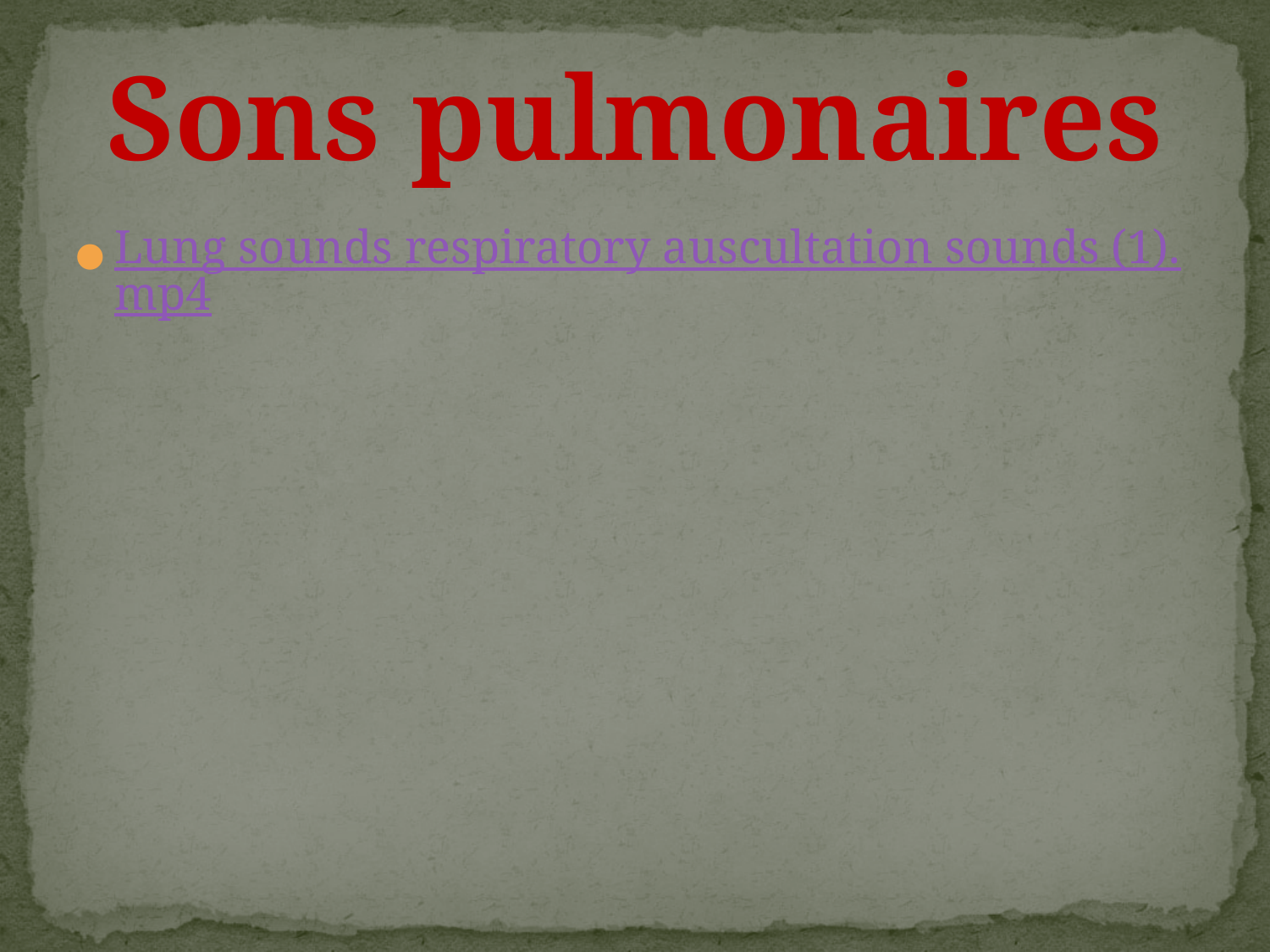

# Sons pulmonaires
Lung sounds respiratory auscultation sounds (1).mp4